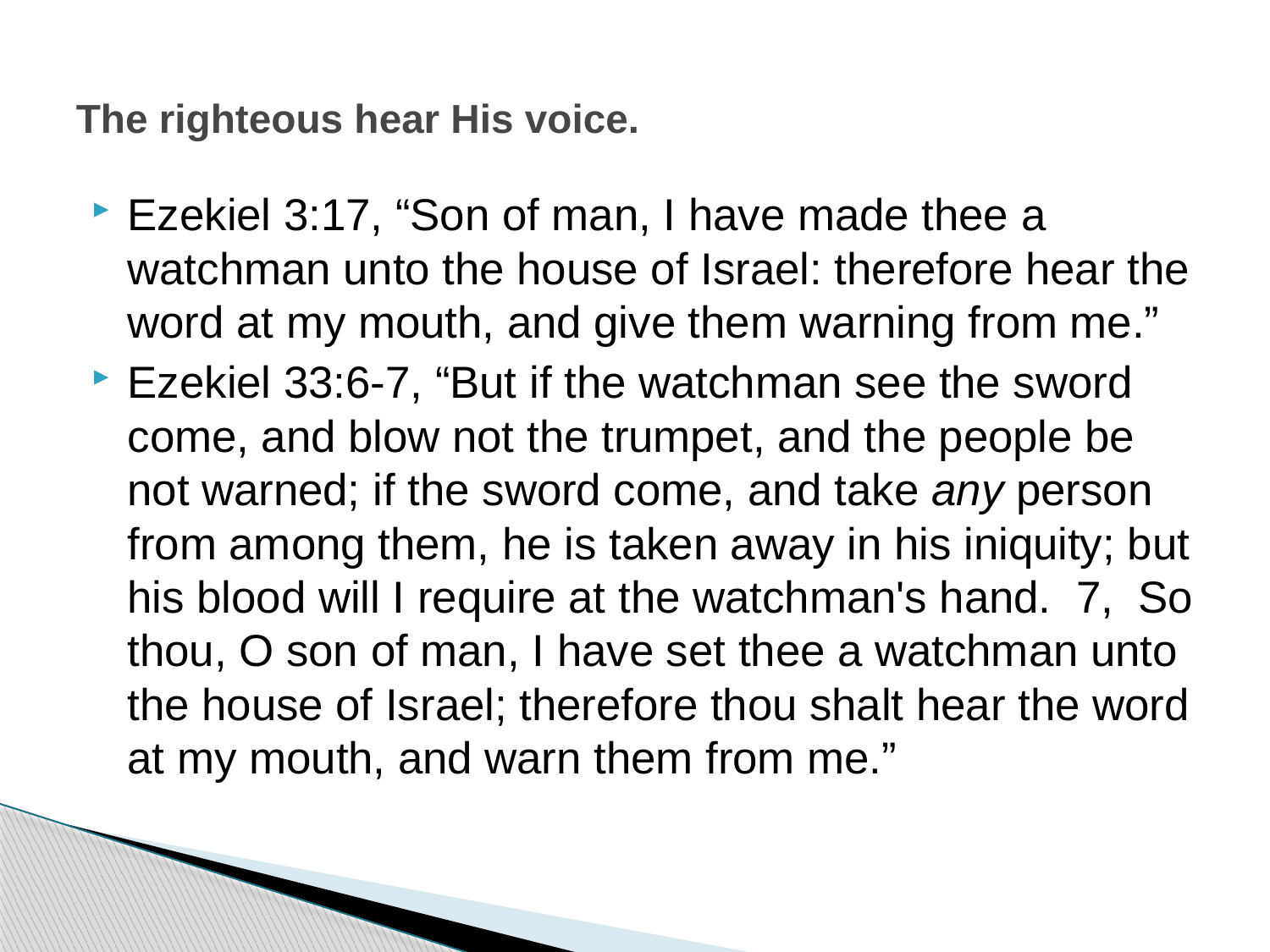

# The righteous hear His voice.
Ezekiel 3:17, “Son of man, I have made thee a watchman unto the house of Israel: therefore hear the word at my mouth, and give them warning from me.”
Ezekiel 33:6-7, “But if the watchman see the sword come, and blow not the trumpet, and the people be not warned; if the sword come, and take any person from among them, he is taken away in his iniquity; but his blood will I require at the watchman's hand.  7,  So thou, O son of man, I have set thee a watchman unto the house of Israel; therefore thou shalt hear the word at my mouth, and warn them from me.”